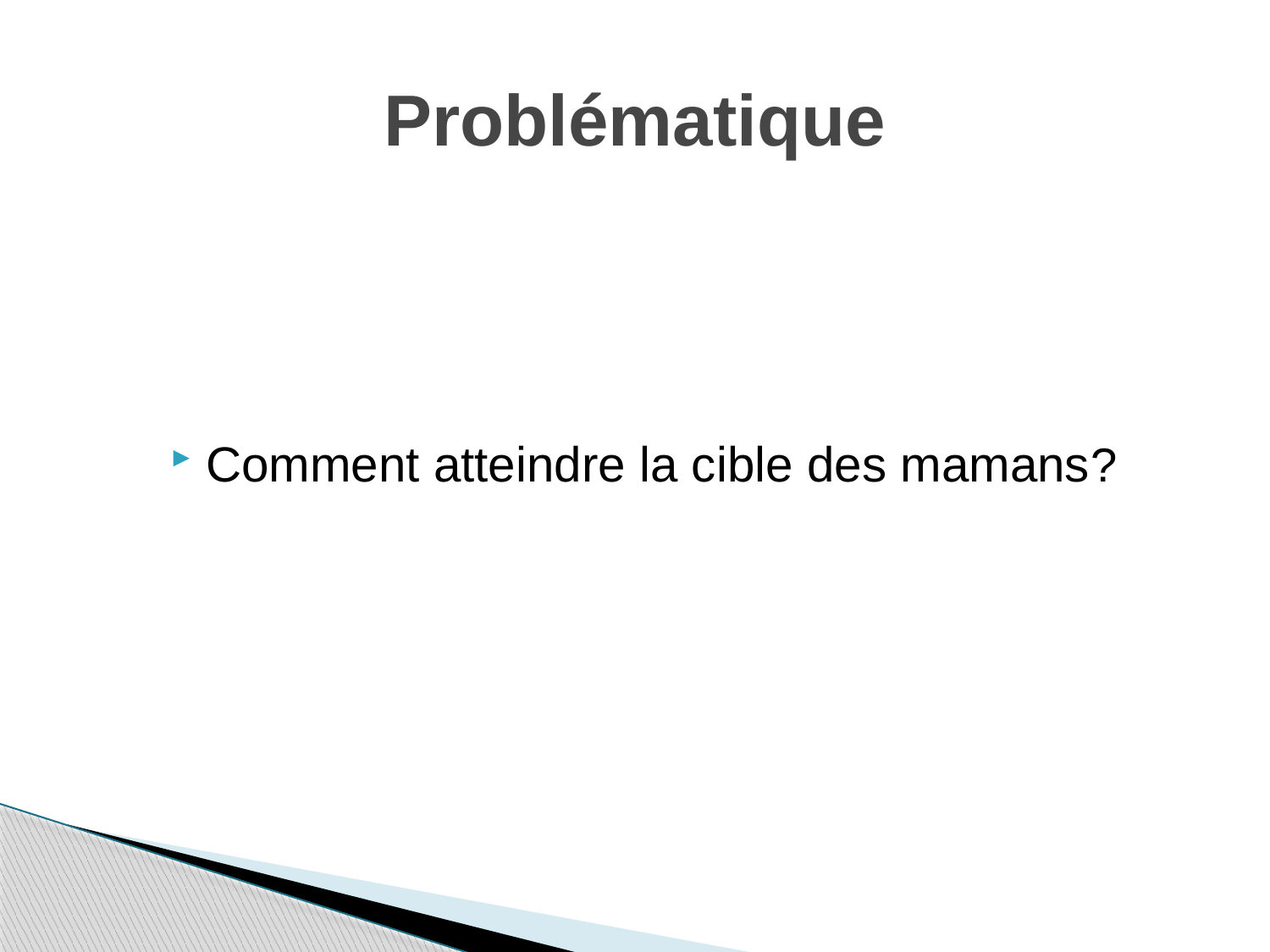

# Problématique
Comment atteindre la cible des mamans?